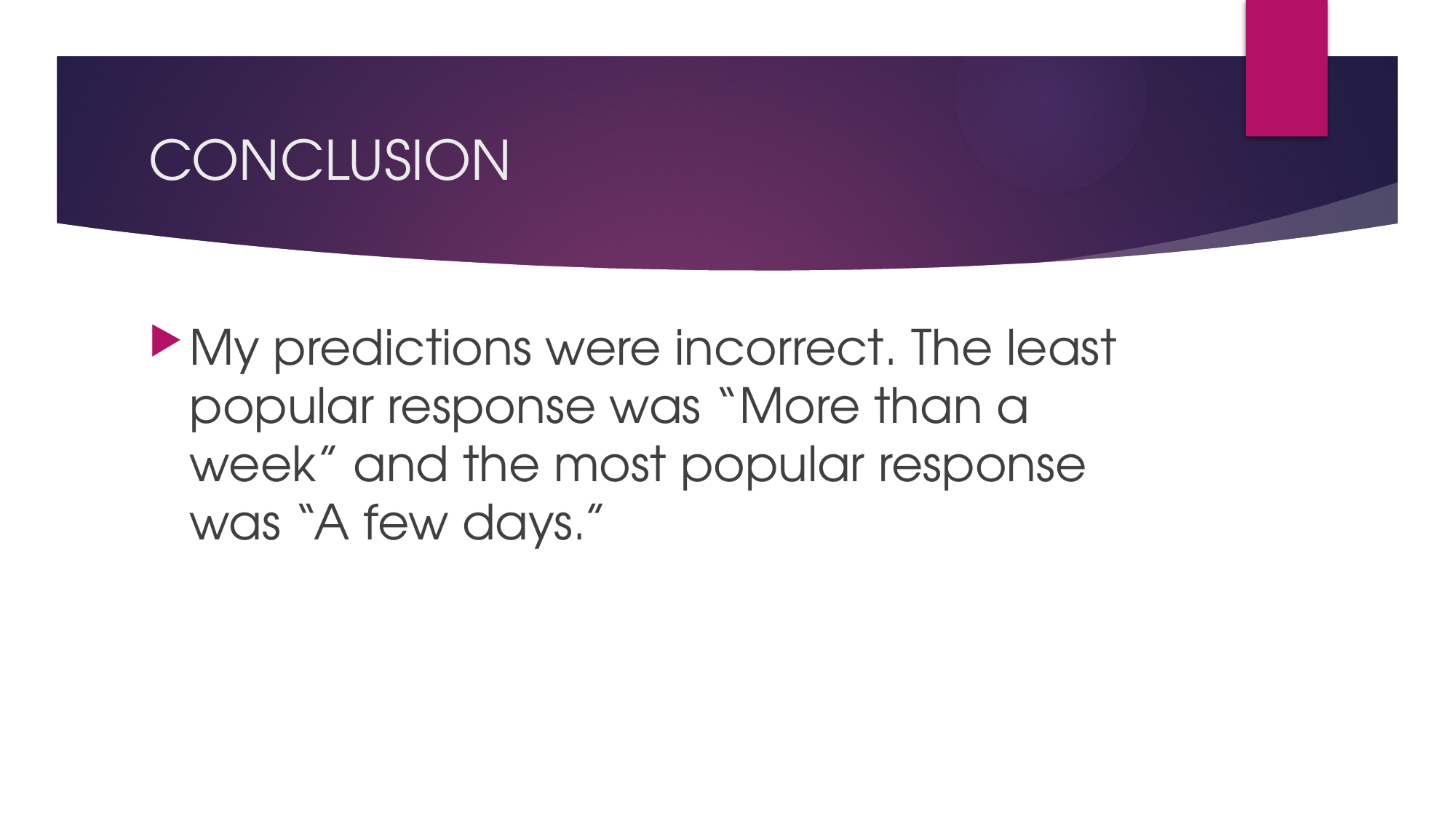

# CONCLUSION
My predictions were incorrect. The least popular response was “More than a week” and the most popular response was “A few days.”